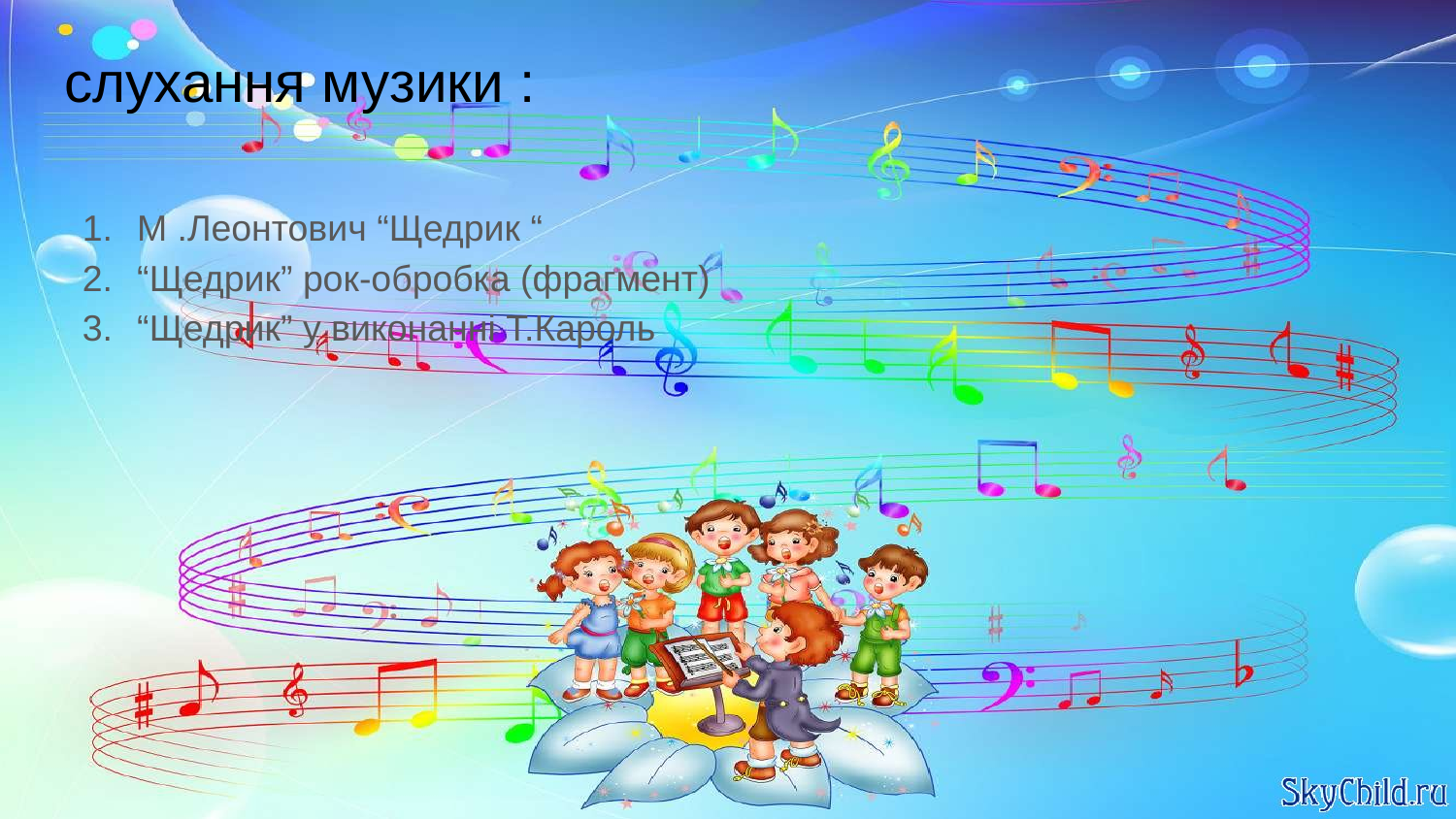

# слухання музики :

М .Леонтович “Щедрик “
“Щедрик” рок-обробка (фрагмент)
“Щедрик” у виконанні Т.Кароль